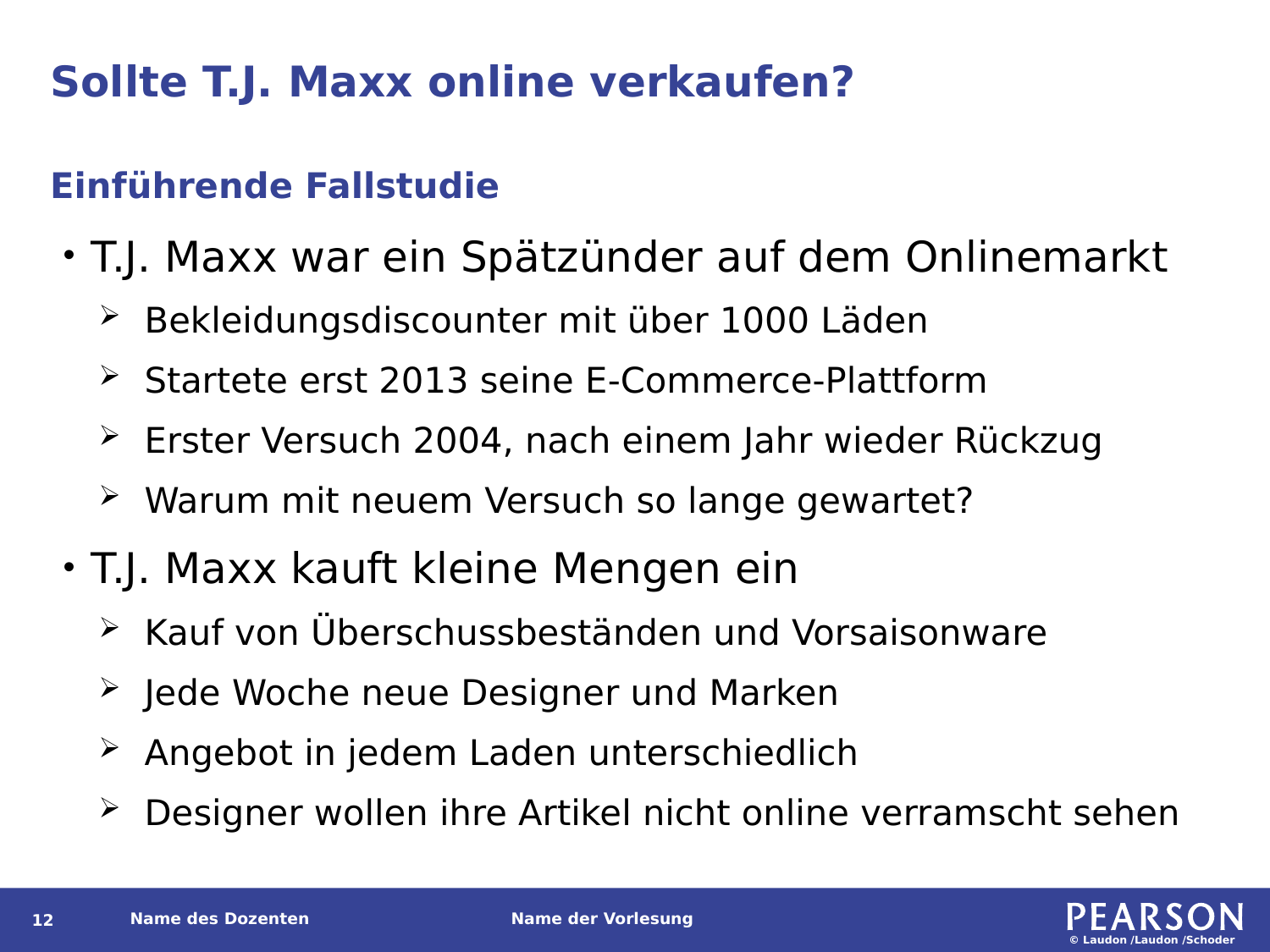

# Sollte T.J. Maxx online verkaufen?
Einführende Fallstudie
T.J. Maxx war ein Spätzünder auf dem Onlinemarkt
Bekleidungsdiscounter mit über 1000 Läden
Startete erst 2013 seine E-Commerce-Plattform
Erster Versuch 2004, nach einem Jahr wieder Rückzug
Warum mit neuem Versuch so lange gewartet?
T.J. Maxx kauft kleine Mengen ein
Kauf von Überschussbeständen und Vorsaisonware
Jede Woche neue Designer und Marken
Angebot in jedem Laden unterschiedlich
Designer wollen ihre Artikel nicht online verramscht sehen

12